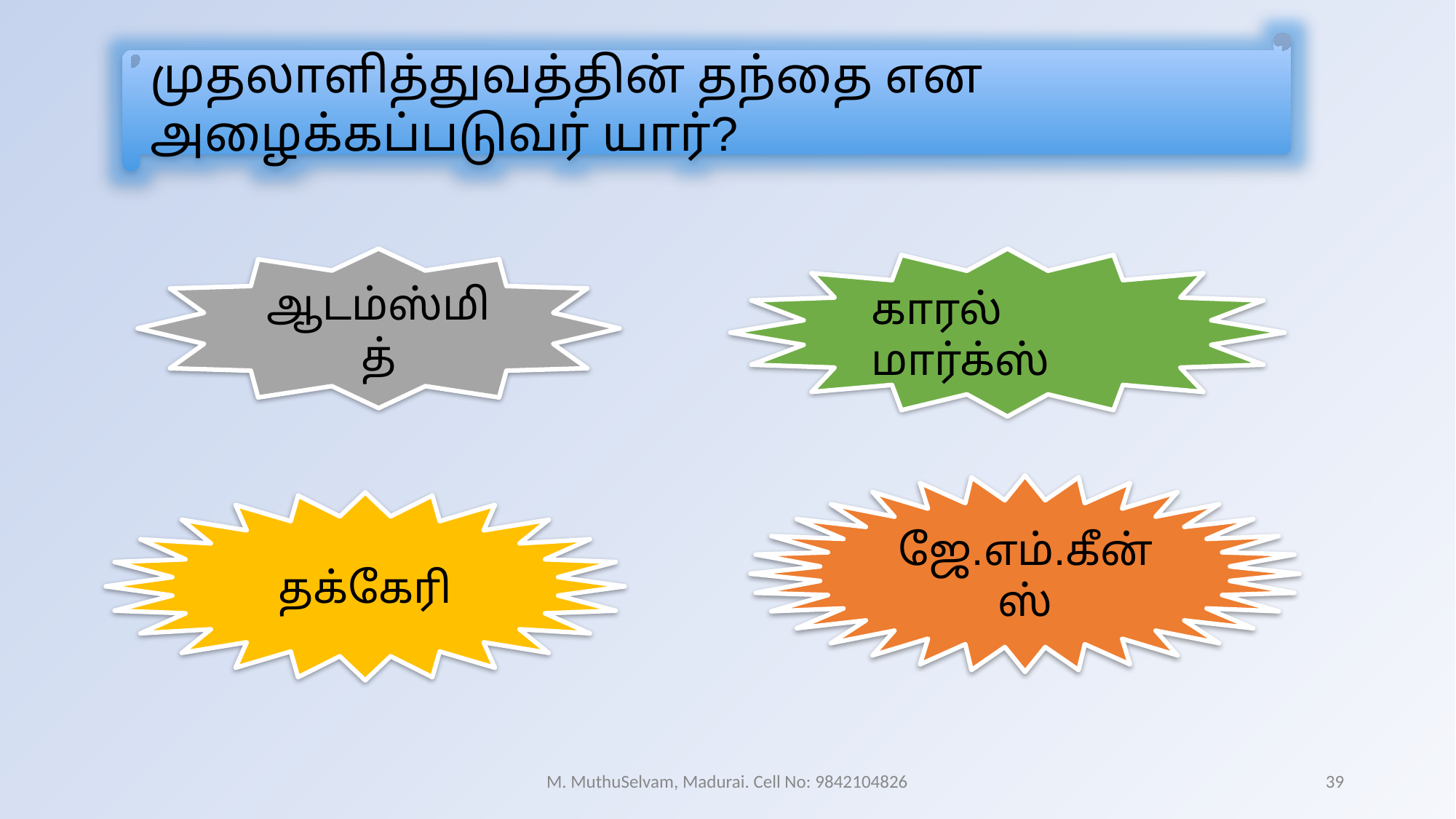

முதலாளித்துவத்தின் தந்தை என அழைக்கப்படுவர் யார்?
ஆடம்ஸ்மித்
காரல் மார்க்ஸ்
ஜே.எம்.கீன்ஸ்
தக்கேரி
M. MuthuSelvam, Madurai. Cell No: 9842104826
39